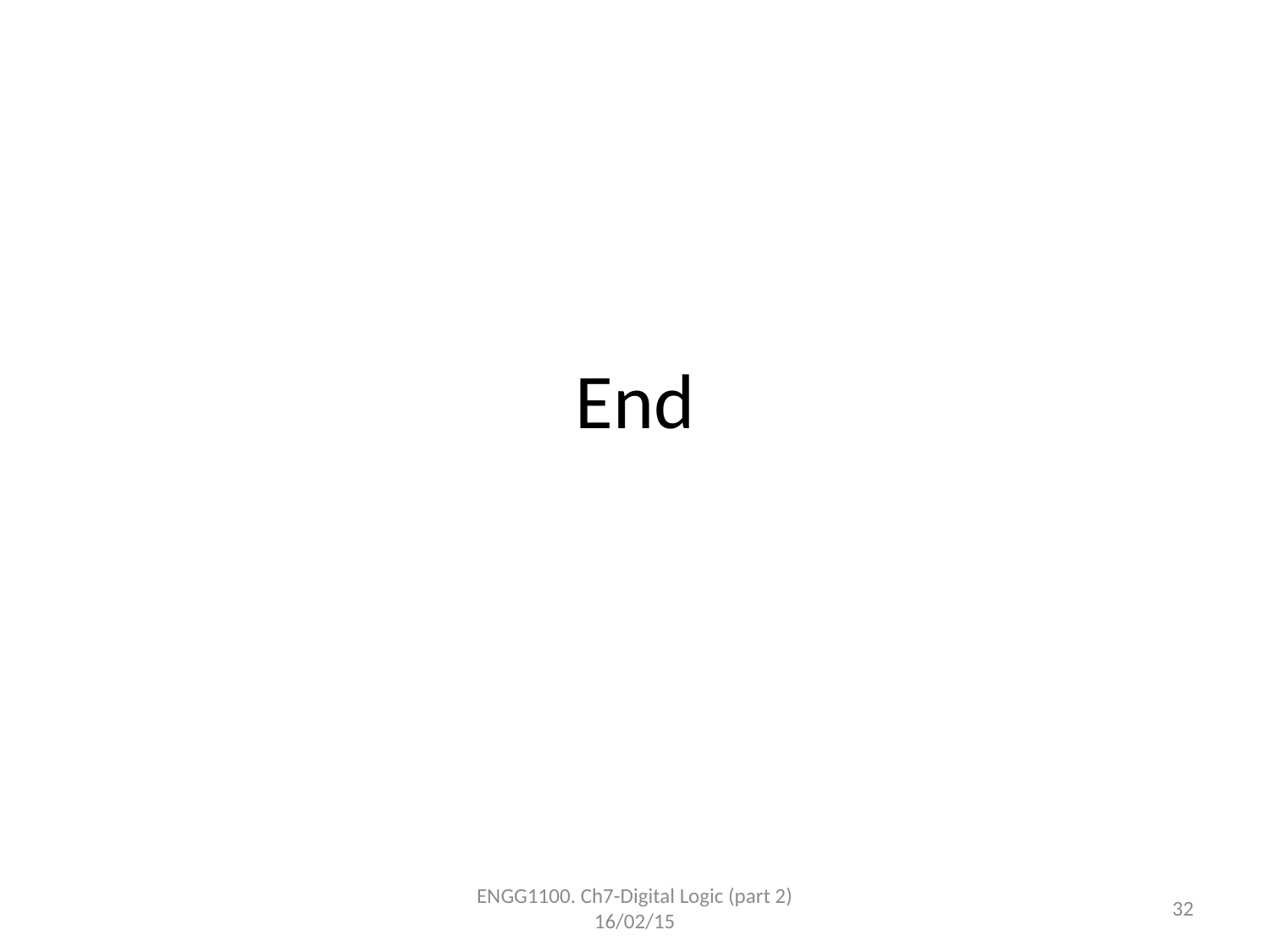

# End

ENGG1100. Ch7-Digital Logic (part 2) 16/02/15
32